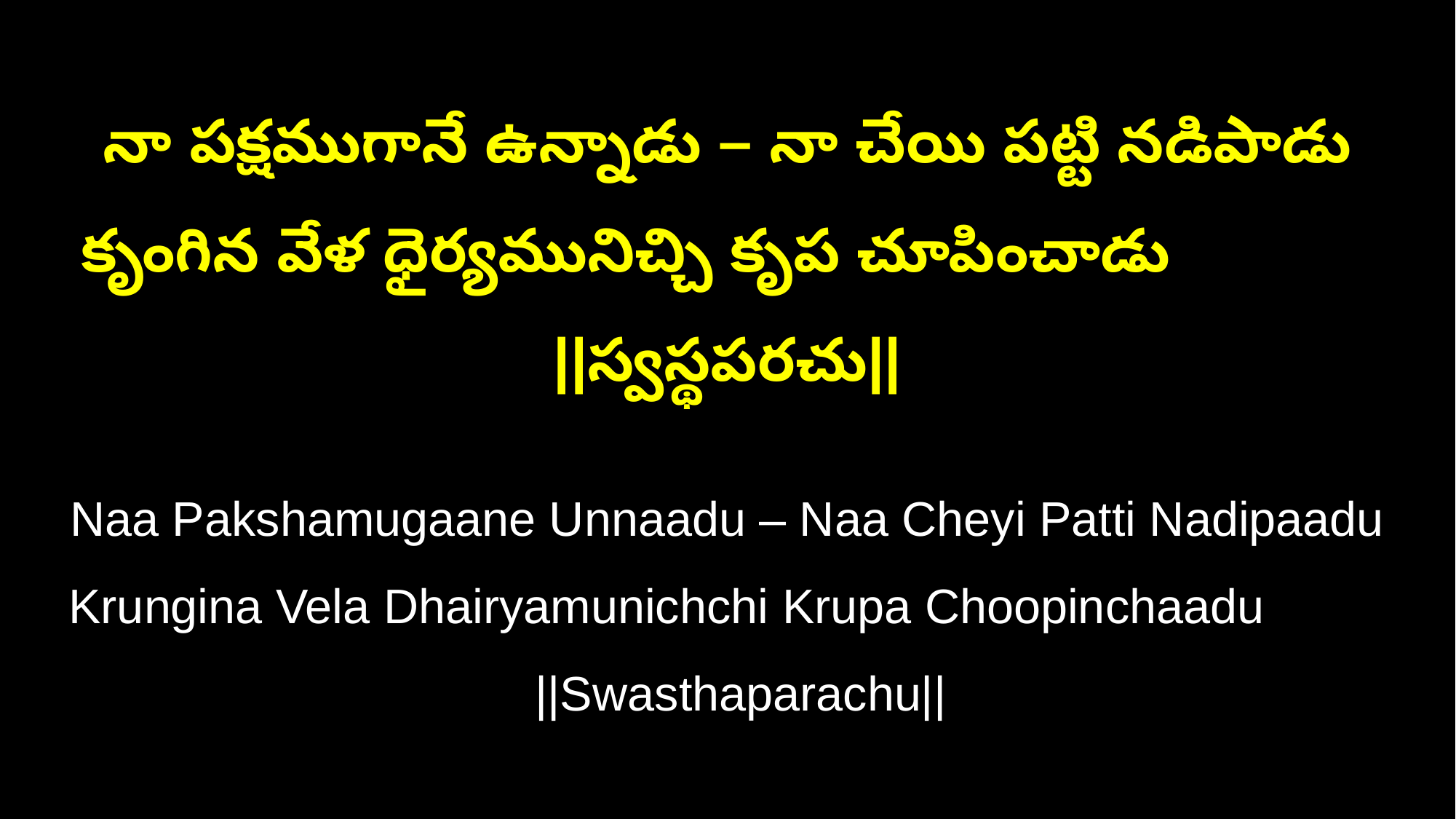

నా పక్షముగానే ఉన్నాడు – నా చేయి పట్టి నడిపాడు
కృంగిన వేళ ధైర్యమునిచ్చి కృప చూపించాడు             ||స్వస్థపరచు||
Naa Pakshamugaane Unnaadu – Naa Cheyi Patti Nadipaadu
Krungina Vela Dhairyamunichchi Krupa Choopinchaadu            ||Swasthaparachu||